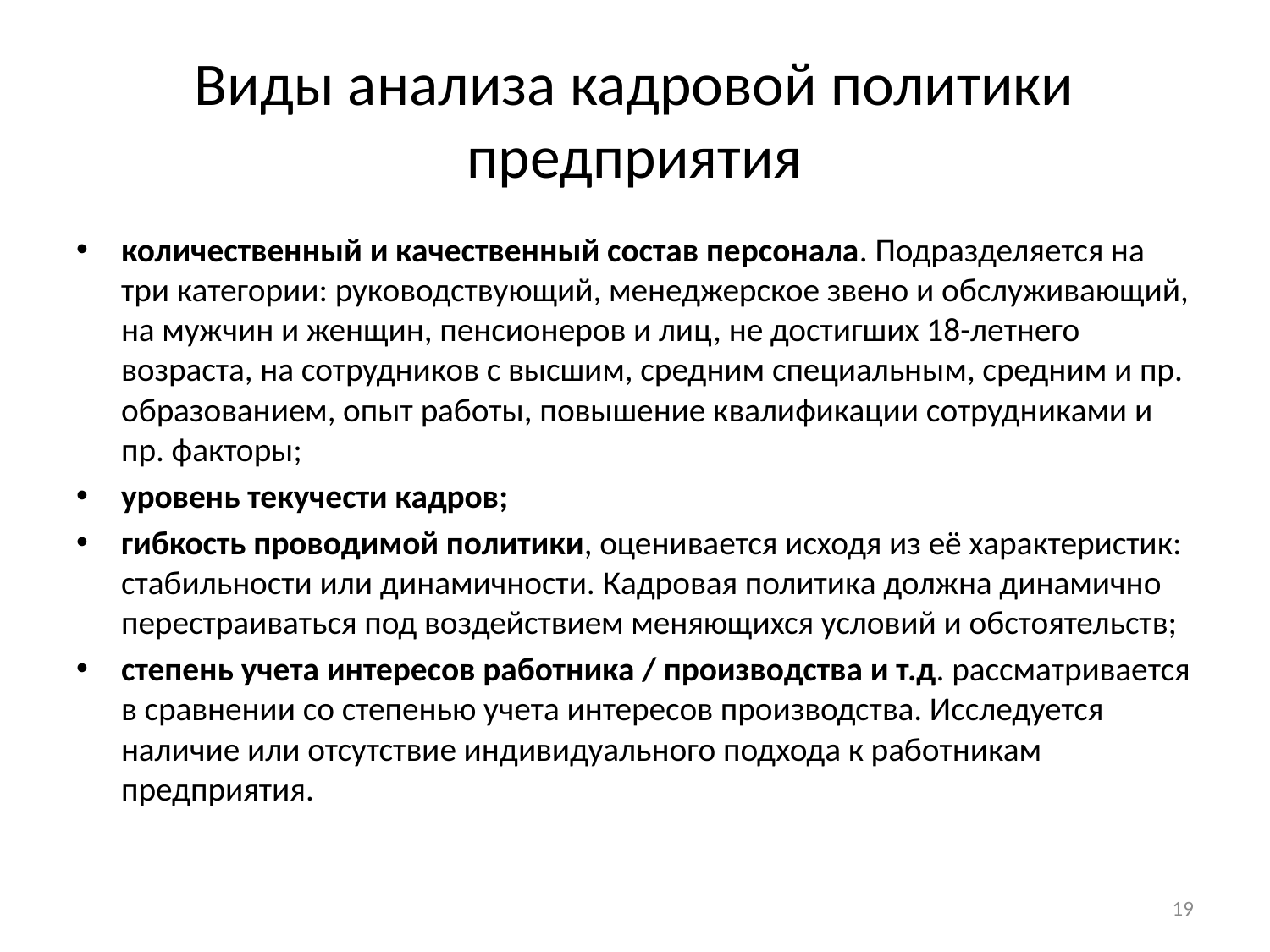

# Виды анализа кадровой политики предприятия
количественный и качественный состав персонала. Подразделяется на три категории: руководствующий, менеджерское звено и обслуживающий, на мужчин и женщин, пенсионеров и лиц, не достигших 18-летнего возраста, на сотрудников с высшим, средним специальным, средним и пр. образованием, опыт работы, повышение квалификации сотрудниками и пр. факторы;
уровень текучести кадров;
гибкость проводимой политики, оценивается исходя из её характеристик: стабильности или динамичности. Кадровая политика должна динамично перестраиваться под воздействием меняющихся условий и обстоятельств;
степень учета интересов работника / производства и т.д. рассматривается в сравнении со степенью учета интересов производства. Исследуется наличие или отсутствие индивидуального подхода к работникам предприятия.
19